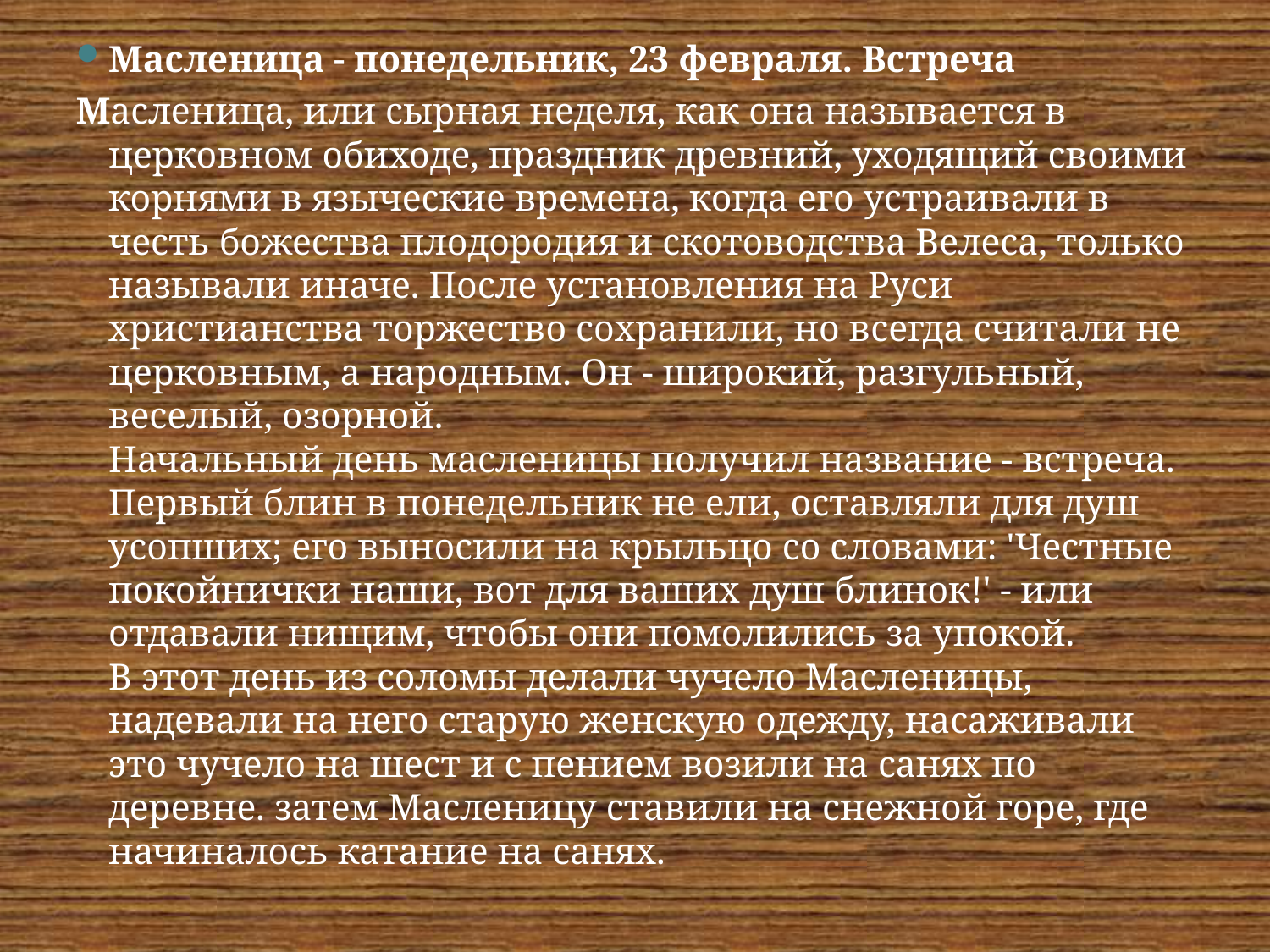

#
Масленица - понедельник, 23 февраля. Встреча
Масленица, или сырная неделя, как она называется в церковном обиходе, праздник древний, уходящий своими корнями в языческие времена, когда его устраивали в честь божества плодородия и скотоводства Велеса, только называли иначе. После установления на Руси христианства торжество сохранили, но всегда считали не церковным, а народным. Он - широкий, разгульный, веселый, озорной.
Начальный день масленицы получил название - встреча. Первый блин в понедельник не ели, оставляли для душ усопших; его выносили на крыльцо со словами: 'Честные покойнички наши, вот для ваших душ блинок!' - или отдавали нищим, чтобы они помолились за упокой.
В этот день из соломы делали чучело Масленицы, надевали на него старую женскую одежду, насаживали это чучело на шест и с пением возили на санях по деревне. затем Масленицу ставили на снежной горе, где начиналось катание на санях.